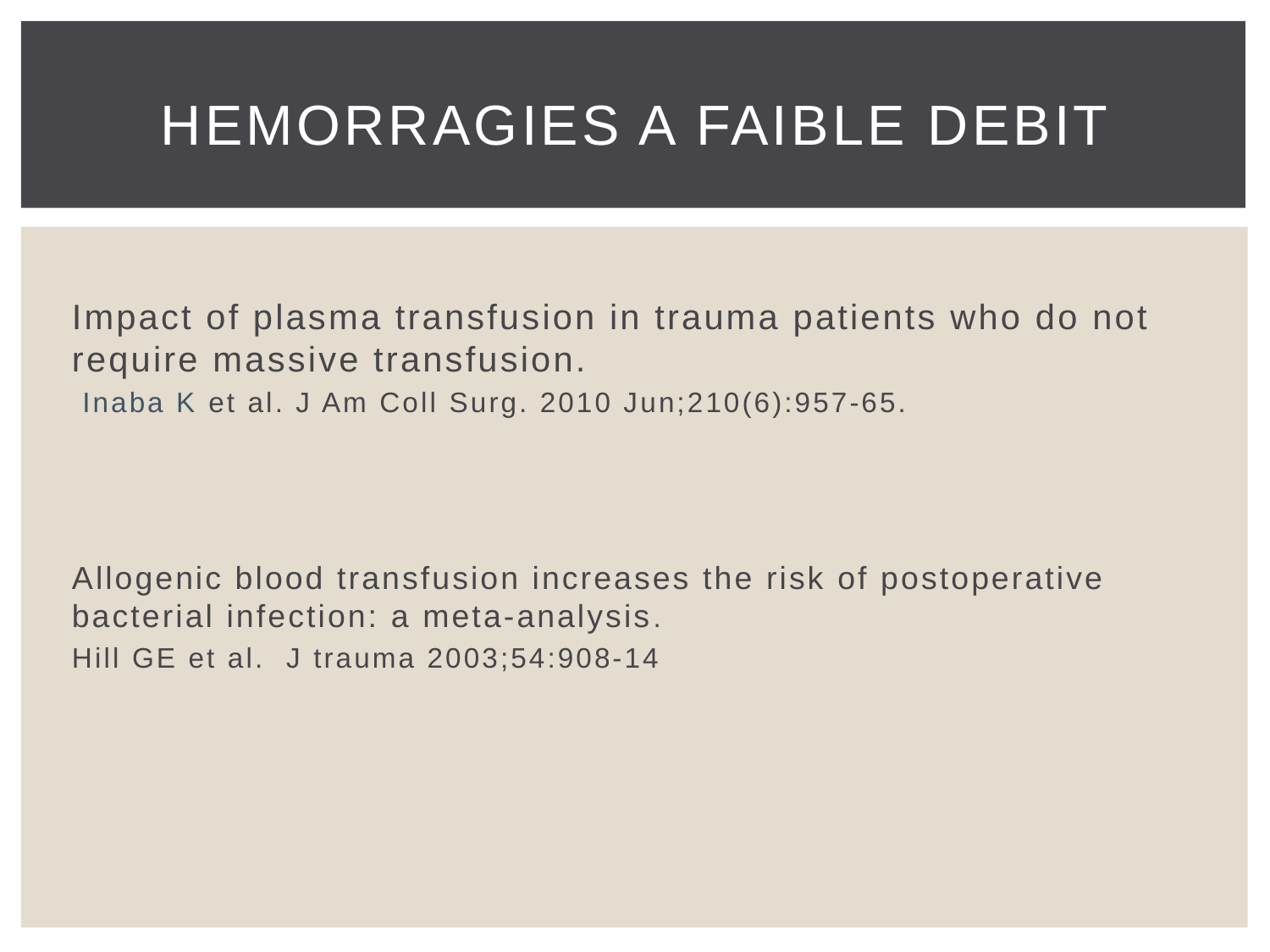

# Hemorragies a faible debit

Impact of plasma transfusion in trauma patients who do not require massive transfusion.
 Inaba K et al. J Am Coll Surg. 2010 Jun;210(6):957-65.

Allogenic blood transfusion increases the risk of postoperative bacterial infection: a meta-analysis.
Hill GE et al.  J trauma 2003;54:908-14